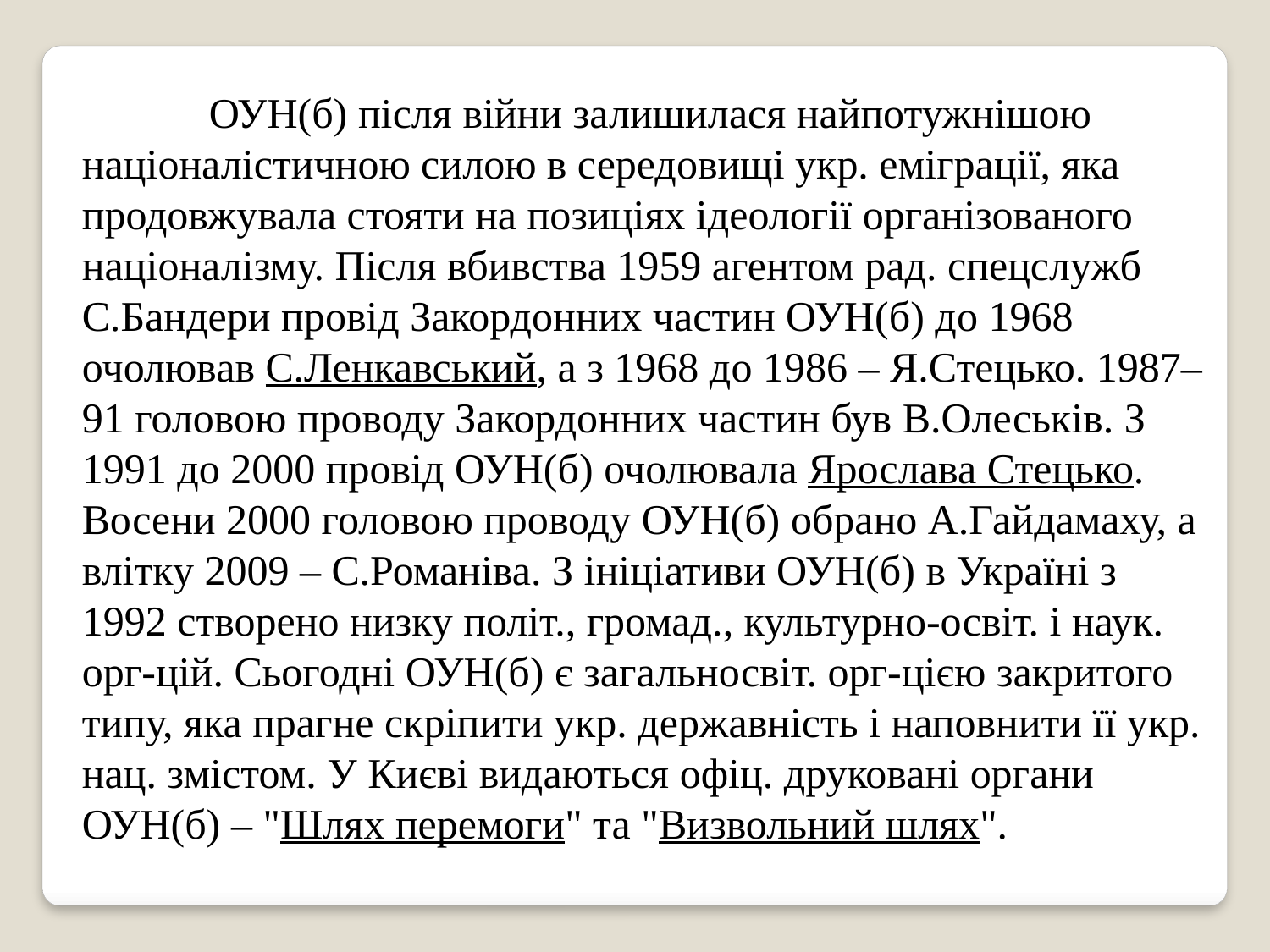

ОУН(б) після війни залишилася найпотужнішою націоналістичною силою в середовищі укр. еміграції, яка продовжувала стояти на позиціях ідеології організованого націоналізму. Після вбивства 1959 агентом рад. спецслужб С.Бандери провід Закордонних частин ОУН(б) до 1968 очолював С.Ленкавський, а з 1968 до 1986 – Я.Стецько. 1987–91 головою проводу Закордонних частин був В.Олеськів. З 1991 до 2000 провід ОУН(б) очолювала Ярослава Стецько. Восени 2000 головою проводу ОУН(б) обрано А.Гайдамаху, а влітку 2009 – С.Романіва. З ініціативи ОУН(б) в Україні з 1992 створено низку політ., громад., культурно-освіт. і наук. орг-цій. Сьогодні ОУН(б) є загальносвіт. орг-цією закритого типу, яка прагне скріпити укр. державність і наповнити її укр. нац. змістом. У Києві видаються офіц. друковані органи ОУН(б) – "Шлях перемоги" та "Визвольний шлях".